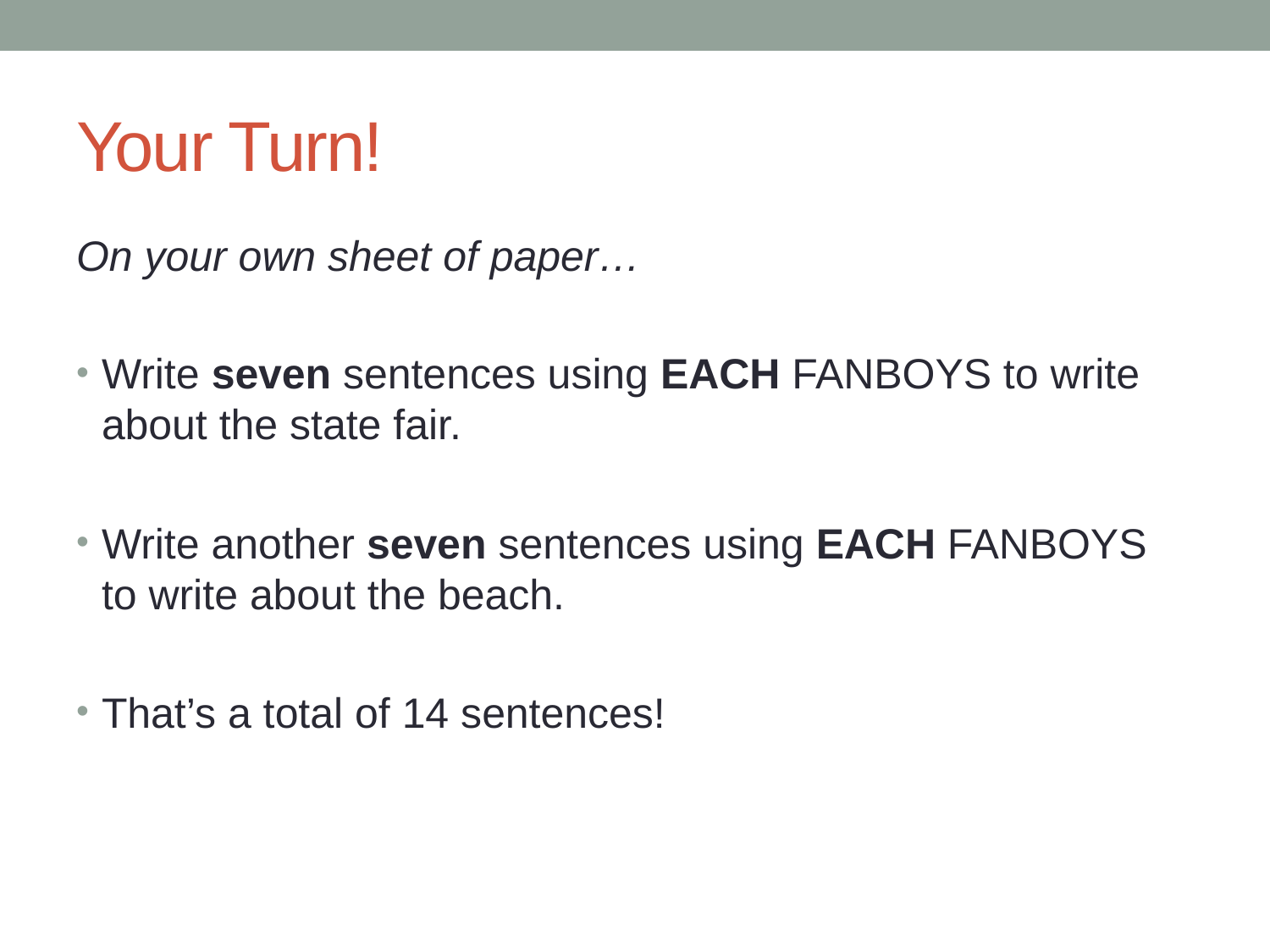

# Your Turn!
On your own sheet of paper…

Write seven sentences using EACH FANBOYS to write about the state fair.

Write another seven sentences using EACH FANBOYS to write about the beach.

That’s a total of 14 sentences!